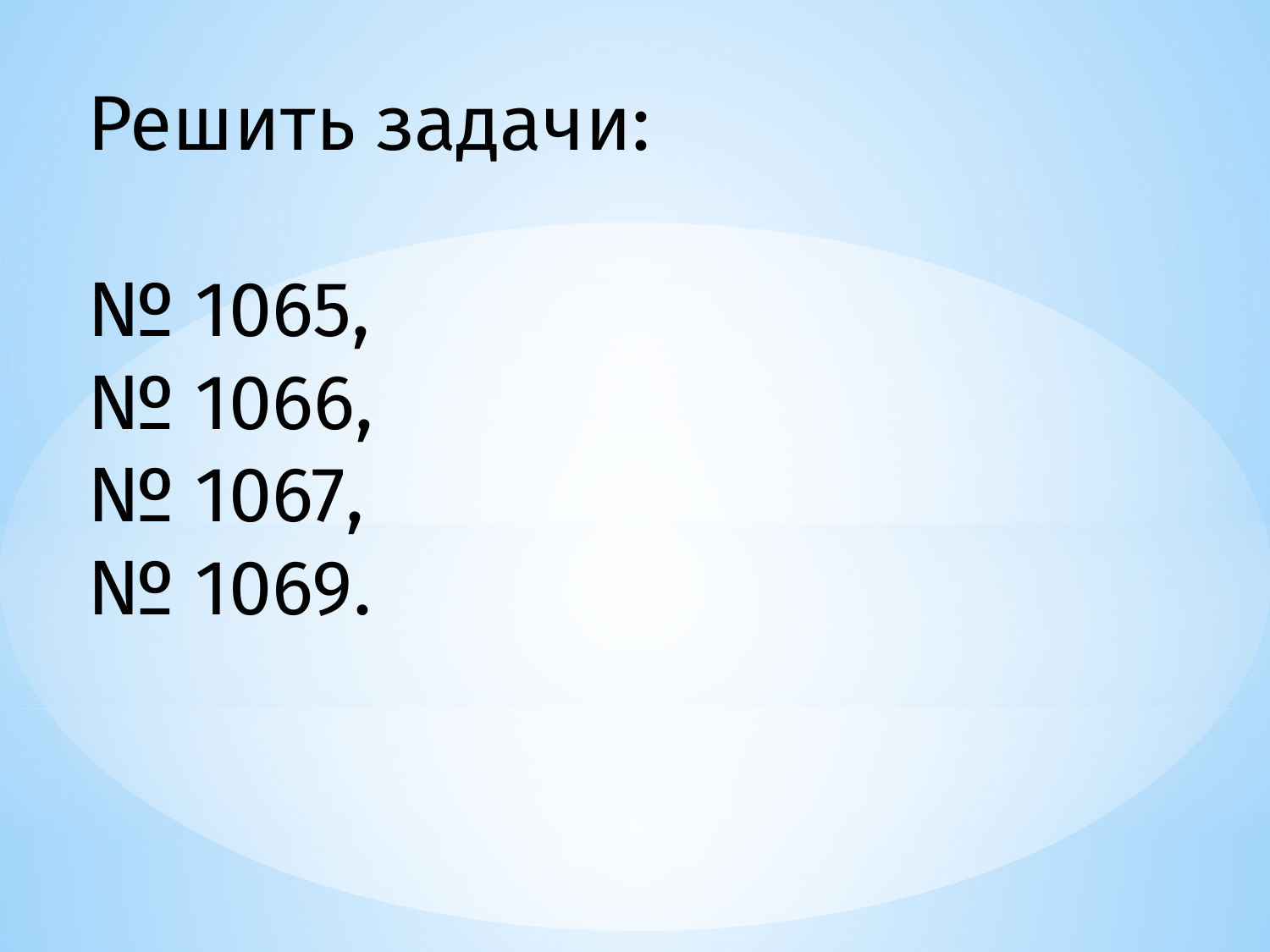

Решить задачи:

№ 1065,
№ 1066,
№ 1067,
№ 1069.